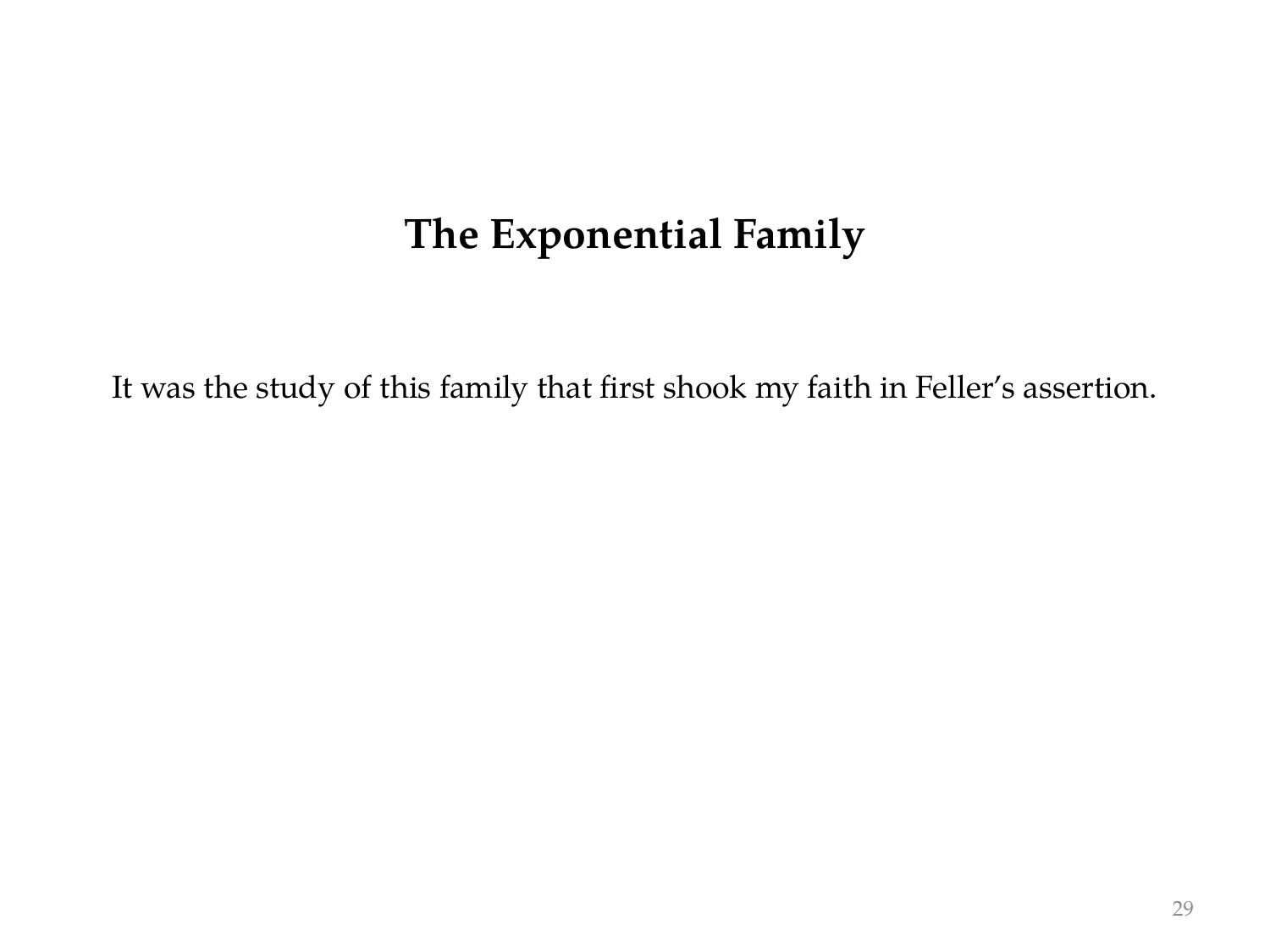

The Exponential Family
It was the study of this family that first shook my faith in Feller’s assertion.
29